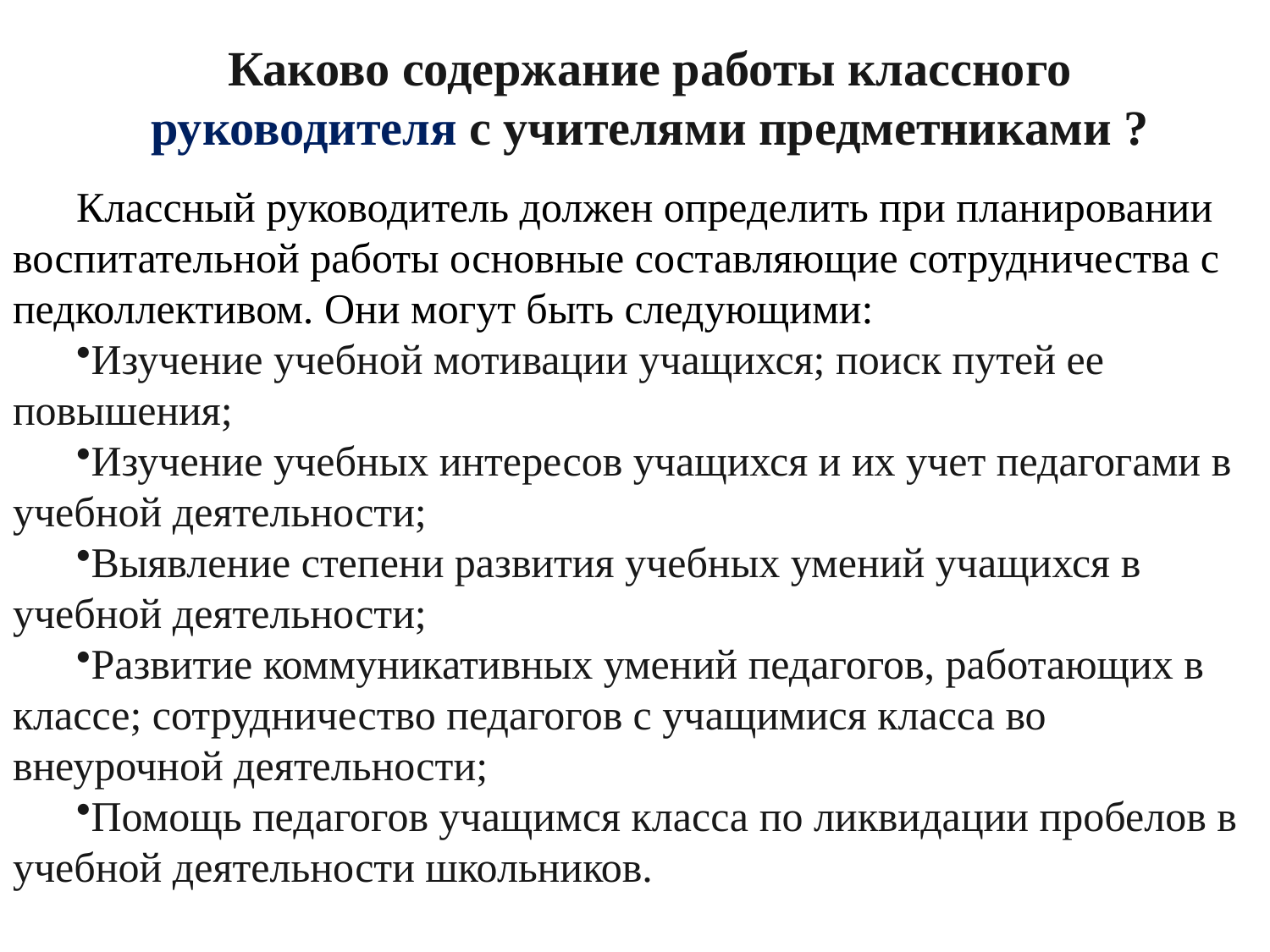

Каково содержание работы классного руководителя с учителями предметниками ?
Классный руководитель должен определить при планировании воспитательной работы основные составляющие сотрудничества с педколлективом. Они могут быть следующими:
Изучение учебной мотивации учащихся; поиск путей ее повышения;
Изучение учебных интересов учащихся и их учет педагогами в учебной деятельности;
Выявление степени развития учебных умений учащихся в учебной деятельности;
Развитие коммуникативных умений педагогов, работающих в классе; сотрудничество педагогов с учащимися класса во внеурочной деятельности;
Помощь педагогов учащимся класса по ликвидации пробелов в учебной деятельности школьников.